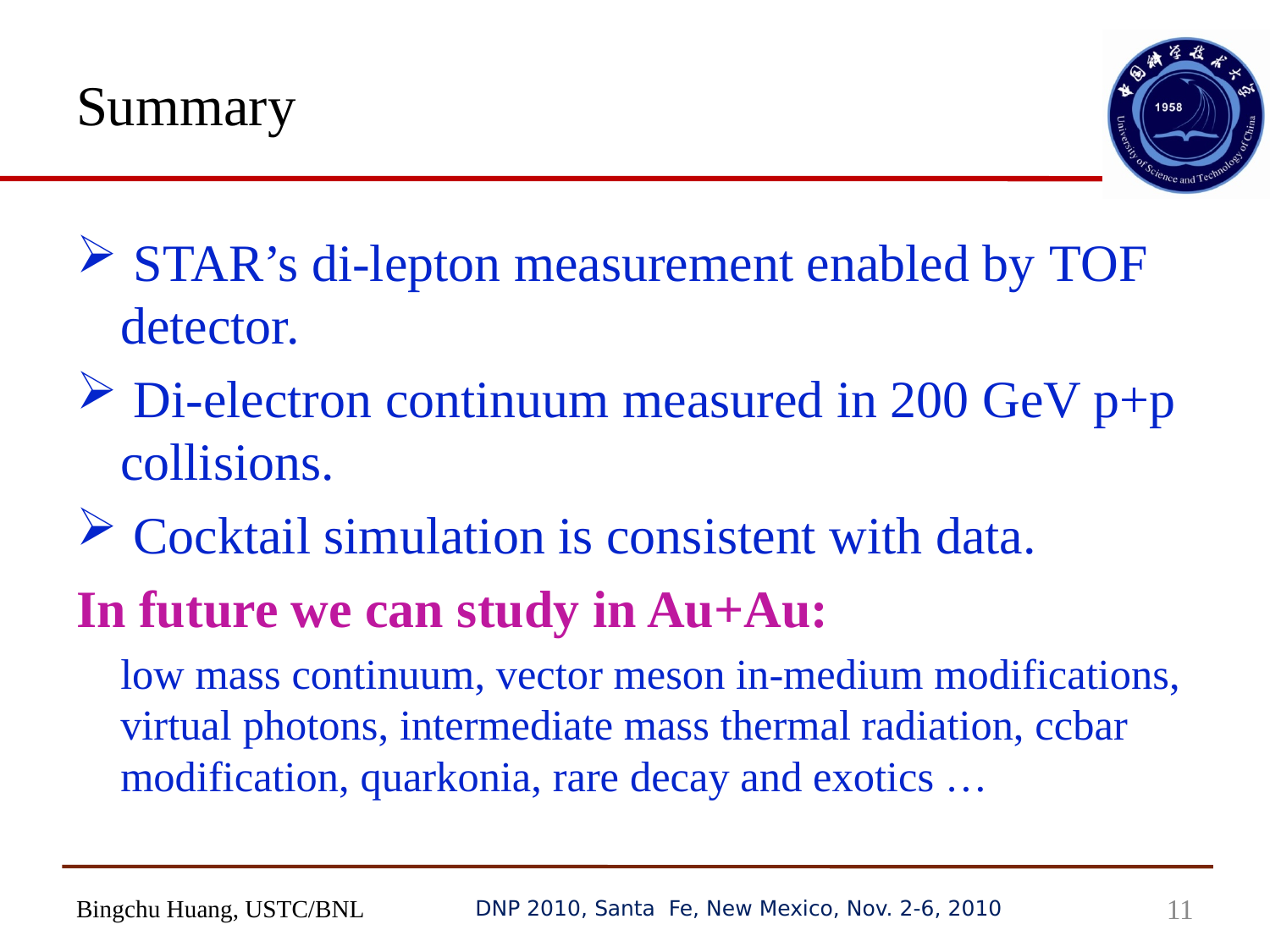

# Summary
 STAR’s di-lepton measurement enabled by TOF detector.
 Di-electron continuum measured in 200 GeV p+p collisions.
 Cocktail simulation is consistent with data.
In future we can study in Au+Au:
	low mass continuum, vector meson in-medium modifications, virtual photons, intermediate mass thermal radiation, ccbar modification, quarkonia, rare decay and exotics …

Bingchu Huang, USTC/BNL
DNP 2010, Santa  Fe, New Mexico, Nov. 2-6, 2010
11